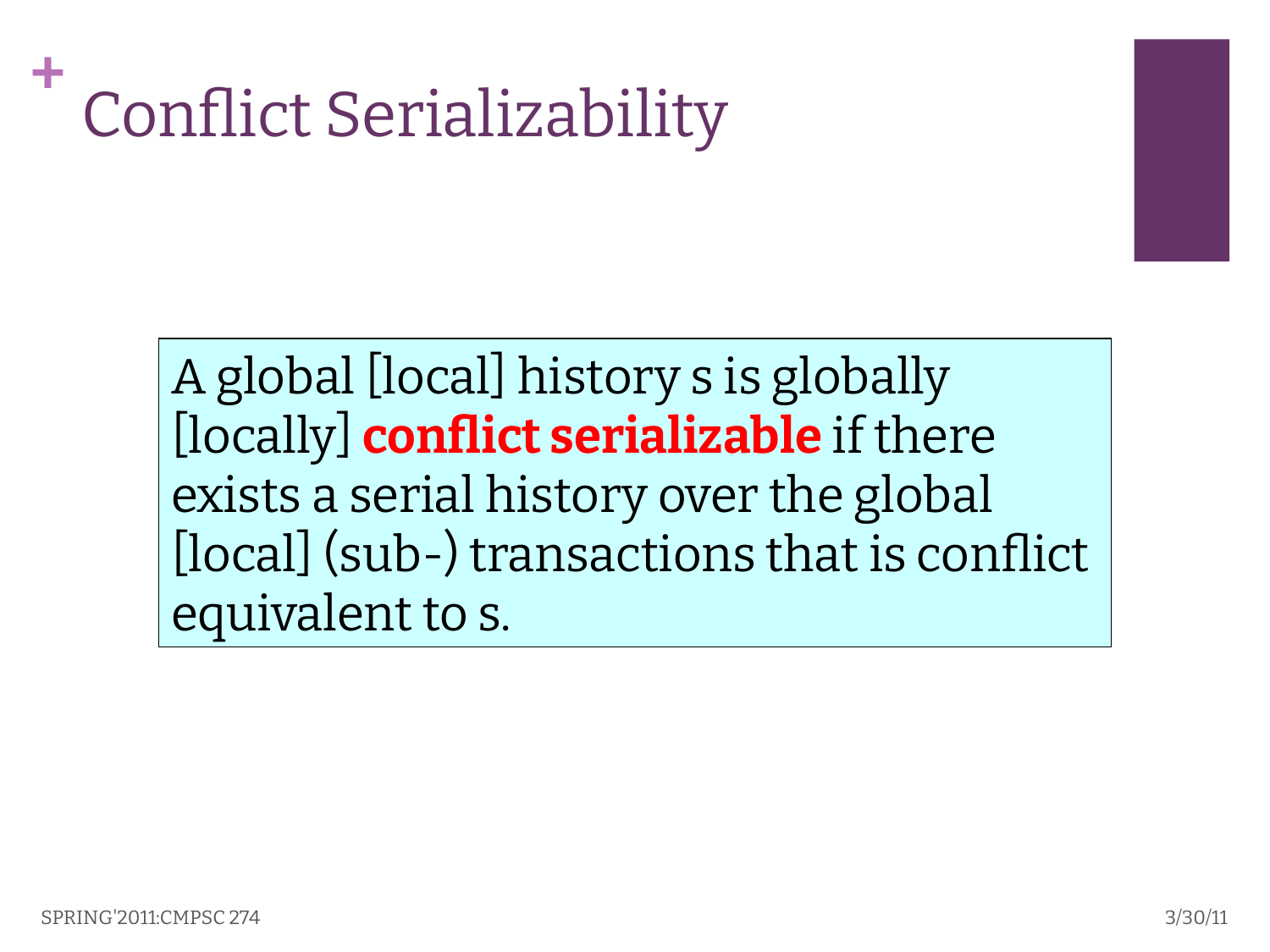

# Conflict Serializability
A global [local] history s is globally [locally] conflict serializable if there exists a serial history over the global [local] (sub-) transactions that is conflict equivalent to s.
SPRING'2011:CMPSC 274
3/30/11